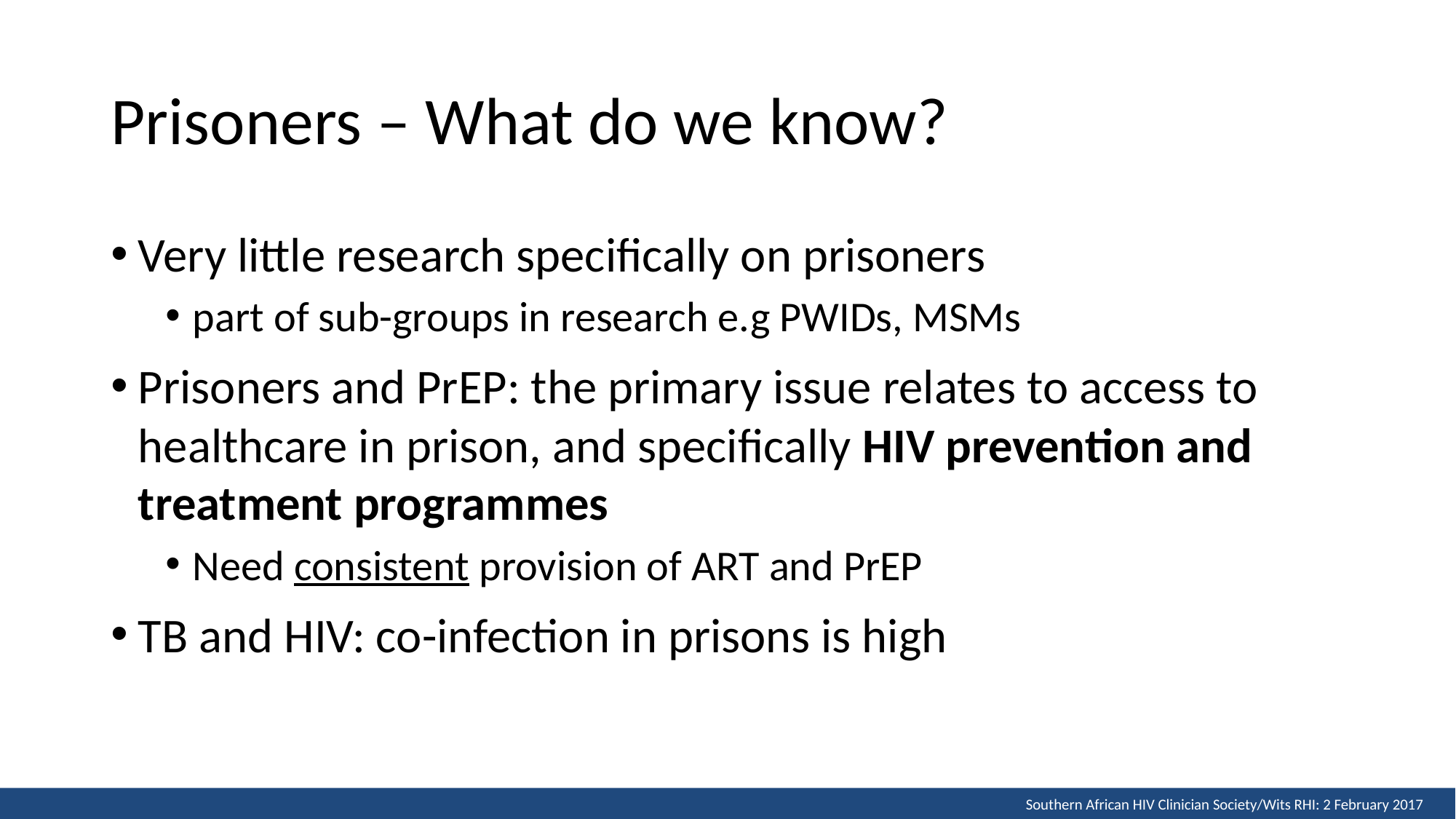

# Prisoners – What do we know?
Very little research specifically on prisoners
part of sub-groups in research e.g PWIDs, MSMs
Prisoners and PrEP: the primary issue relates to access to healthcare in prison, and specifically HIV prevention and treatment programmes
Need consistent provision of ART and PrEP
TB and HIV: co-infection in prisons is high